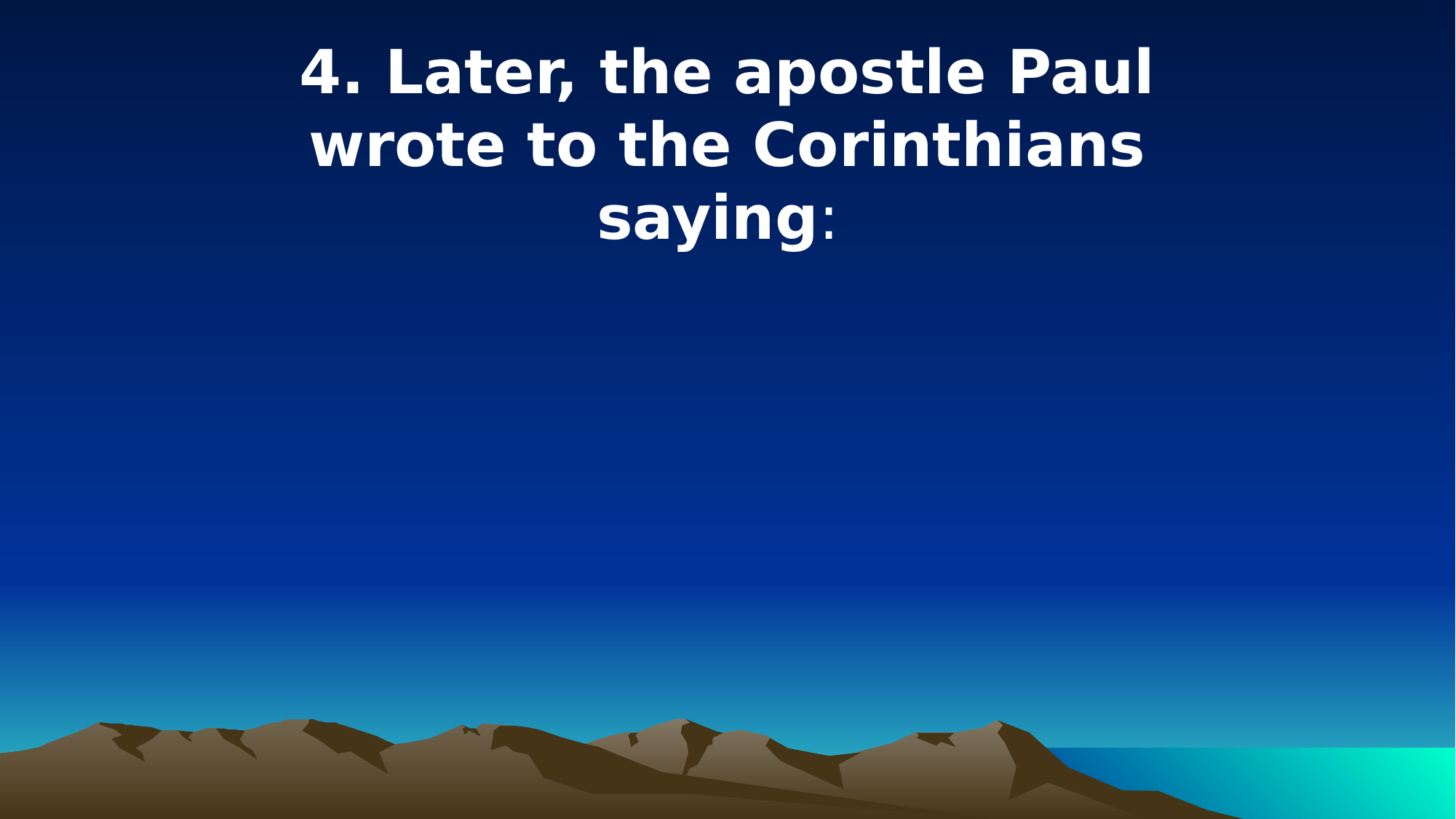

4. Later, the apostle Paul wrote to the Corinthians saying: